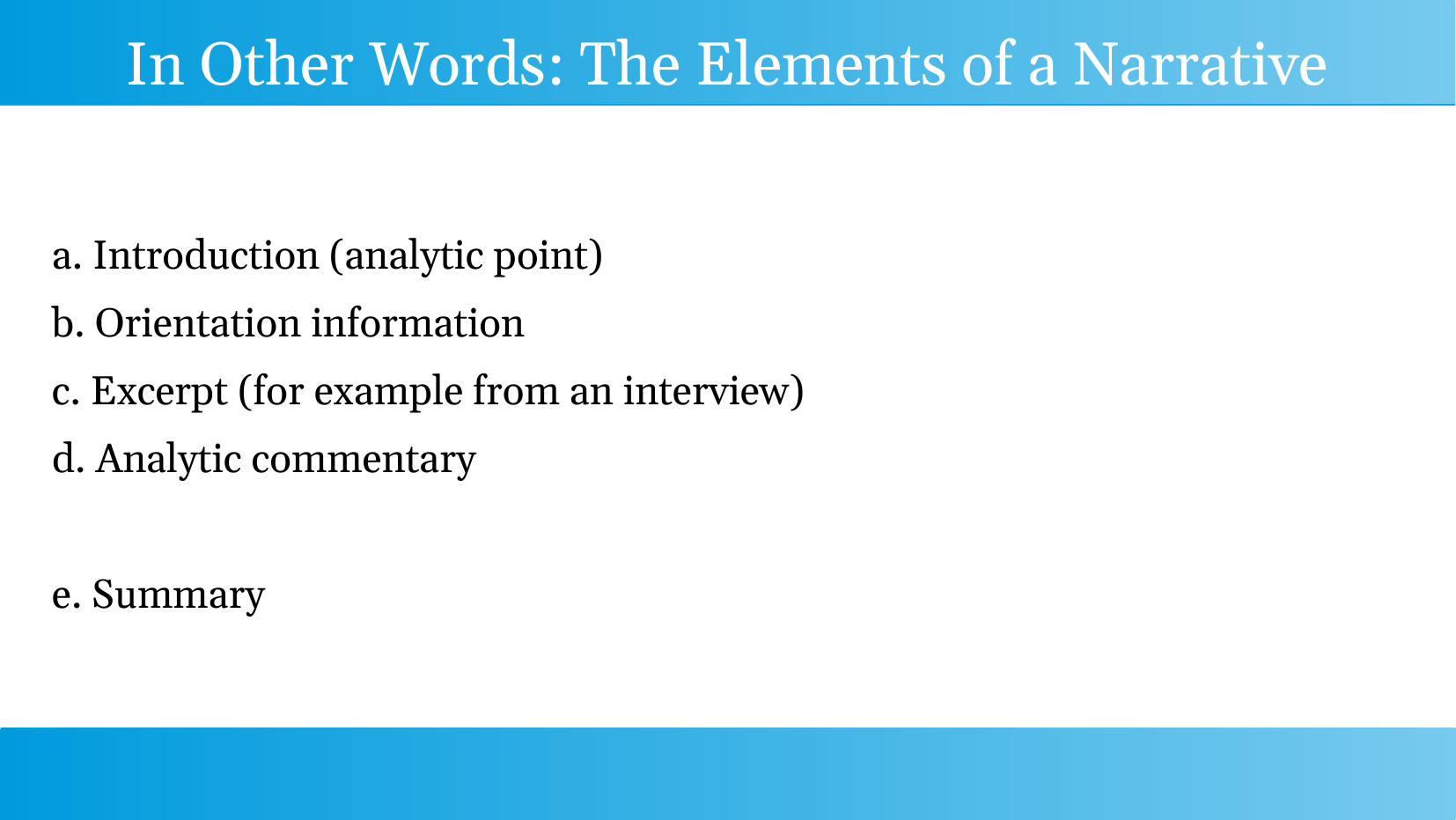

In Other Words: The Elements of a Narrative

a. Introduction (analytic point)
b. Orientation information
c. Excerpt (for example from an interview)
d. Analytic commentary

e. Summary